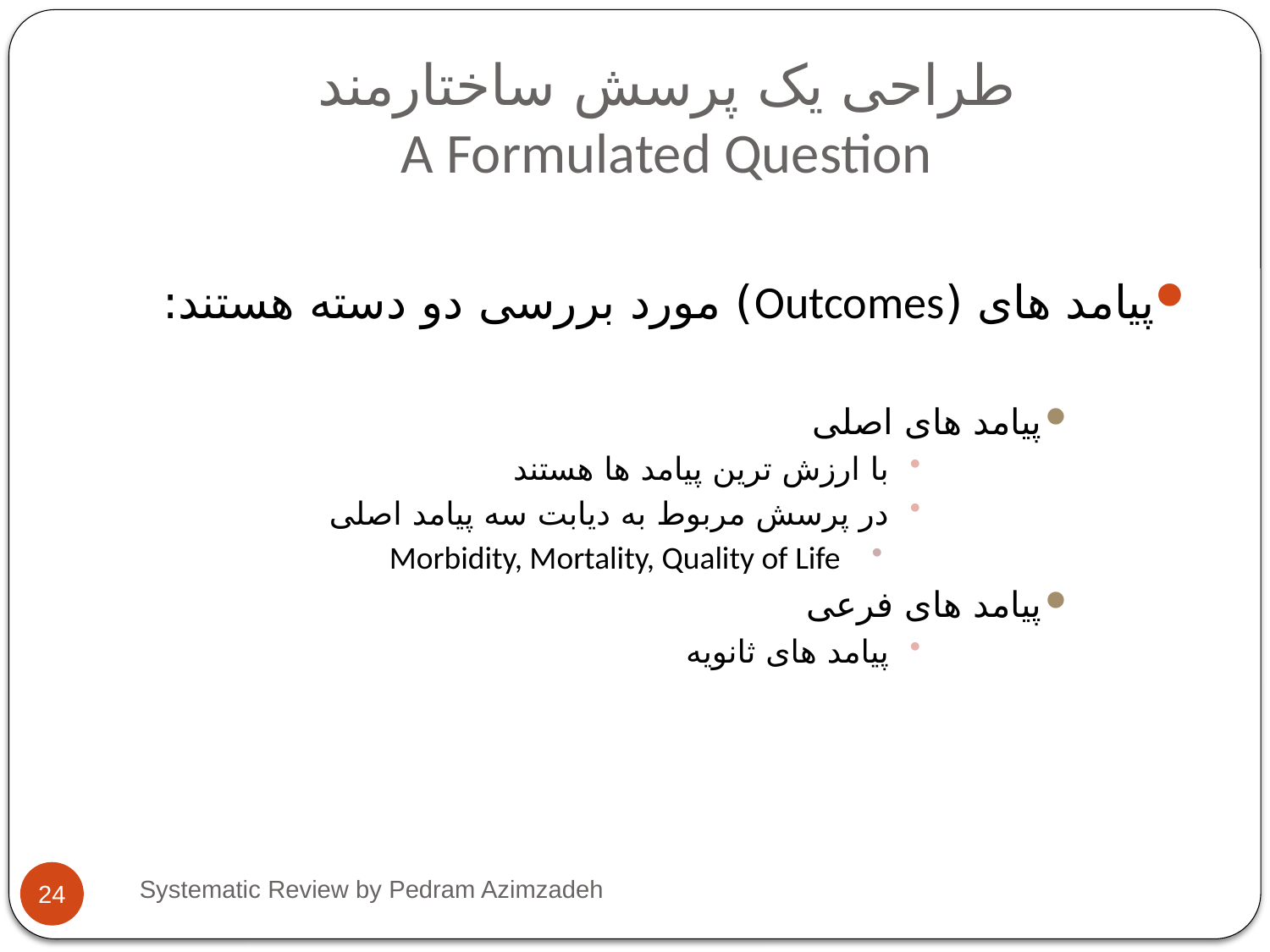

# طراحی یک پرسش ساختارمند A Formulated Question

پیامد های (Outcomes) مورد بررسی دو دسته هستند:

پیامد های اصلی
با ارزش ترین پیامد ها هستند
در پرسش مربوط به دیابت سه پیامد اصلی
 Morbidity, Mortality, Quality of Life
پیامد های فرعی
پیامد های ثانویه
Systematic Review by Pedram Azimzadeh
24